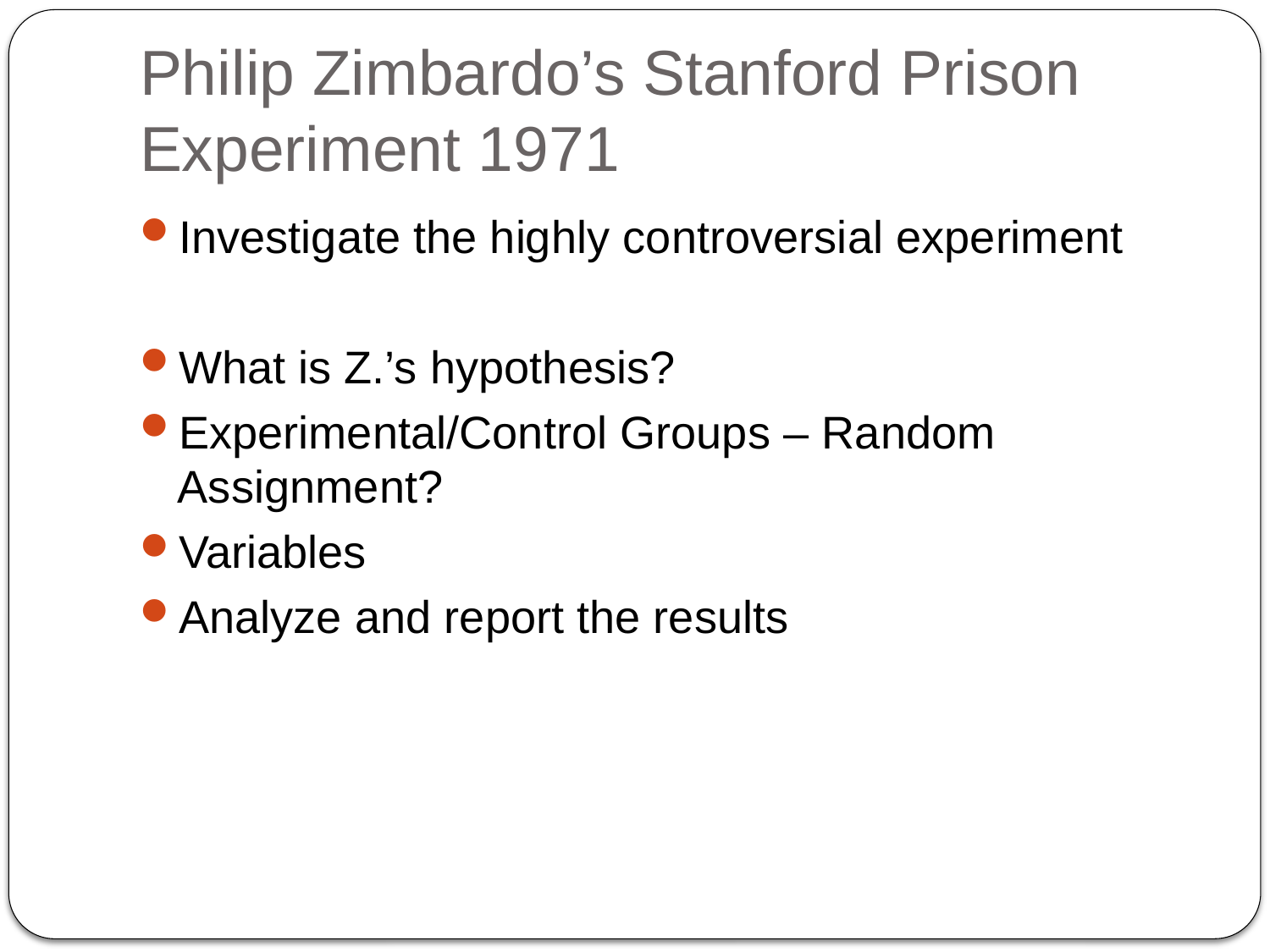

# Philip Zimbardo’s Stanford Prison Experiment 1971
Investigate the highly controversial experiment

What is Z.’s hypothesis?
Experimental/Control Groups – Random Assignment?
Variables
Analyze and report the results